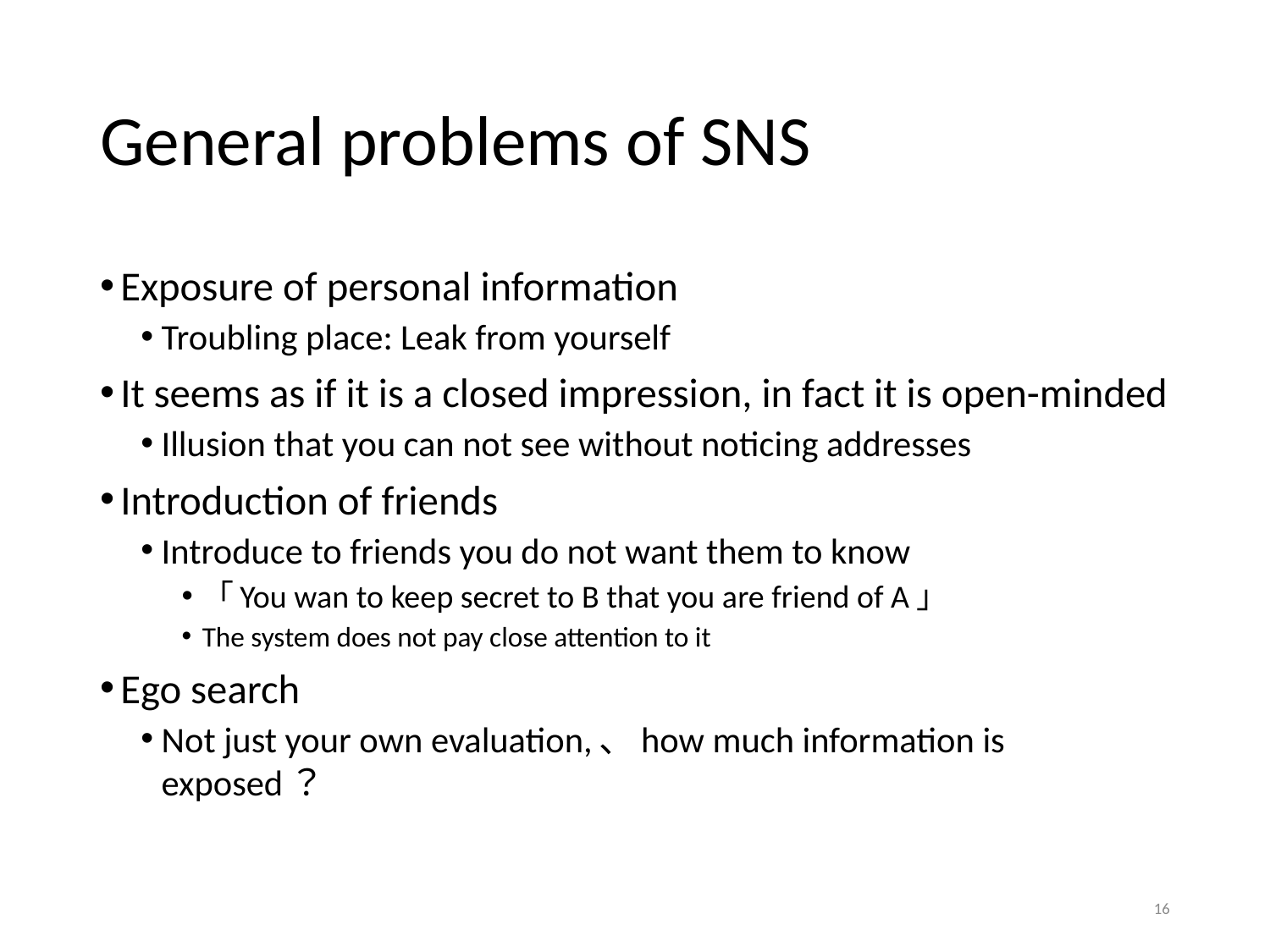

# General problems of SNS
Exposure of personal information
Troubling place: Leak from yourself
It seems as if it is a closed impression, in fact it is open-minded
Illusion that you can not see without noticing addresses
Introduction of friends
Introduce to friends you do not want them to know
「You wan to keep secret to B that you are friend of A」
The system does not pay close attention to it
Ego search
Not just your own evaluation,、how much information is exposed？

16